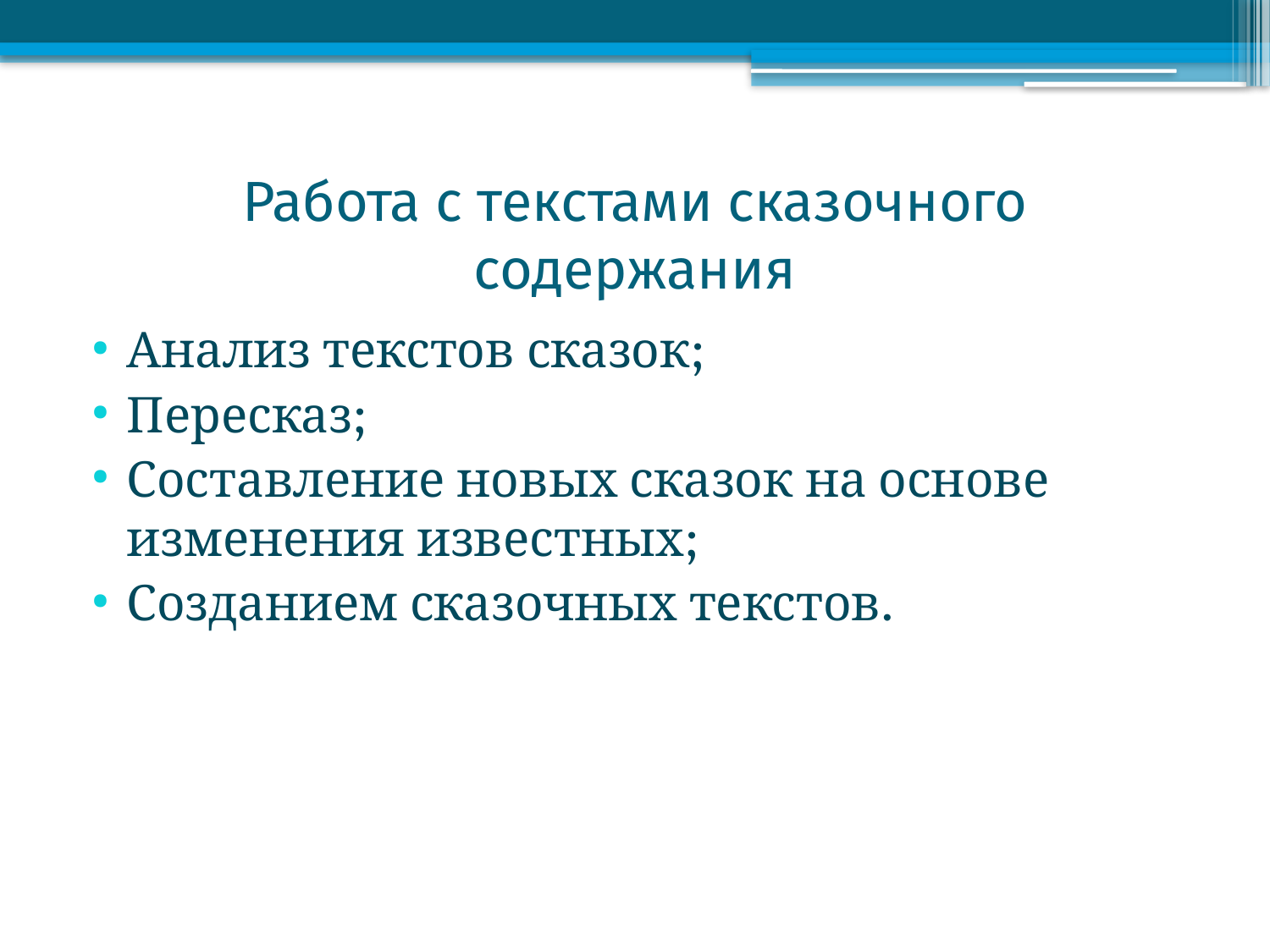

# Работа с текстами сказочного содержания
Анализ текстов сказок;
Пересказ;
Составление новых сказок на основе изменения известных;
Созданием сказочных текстов.